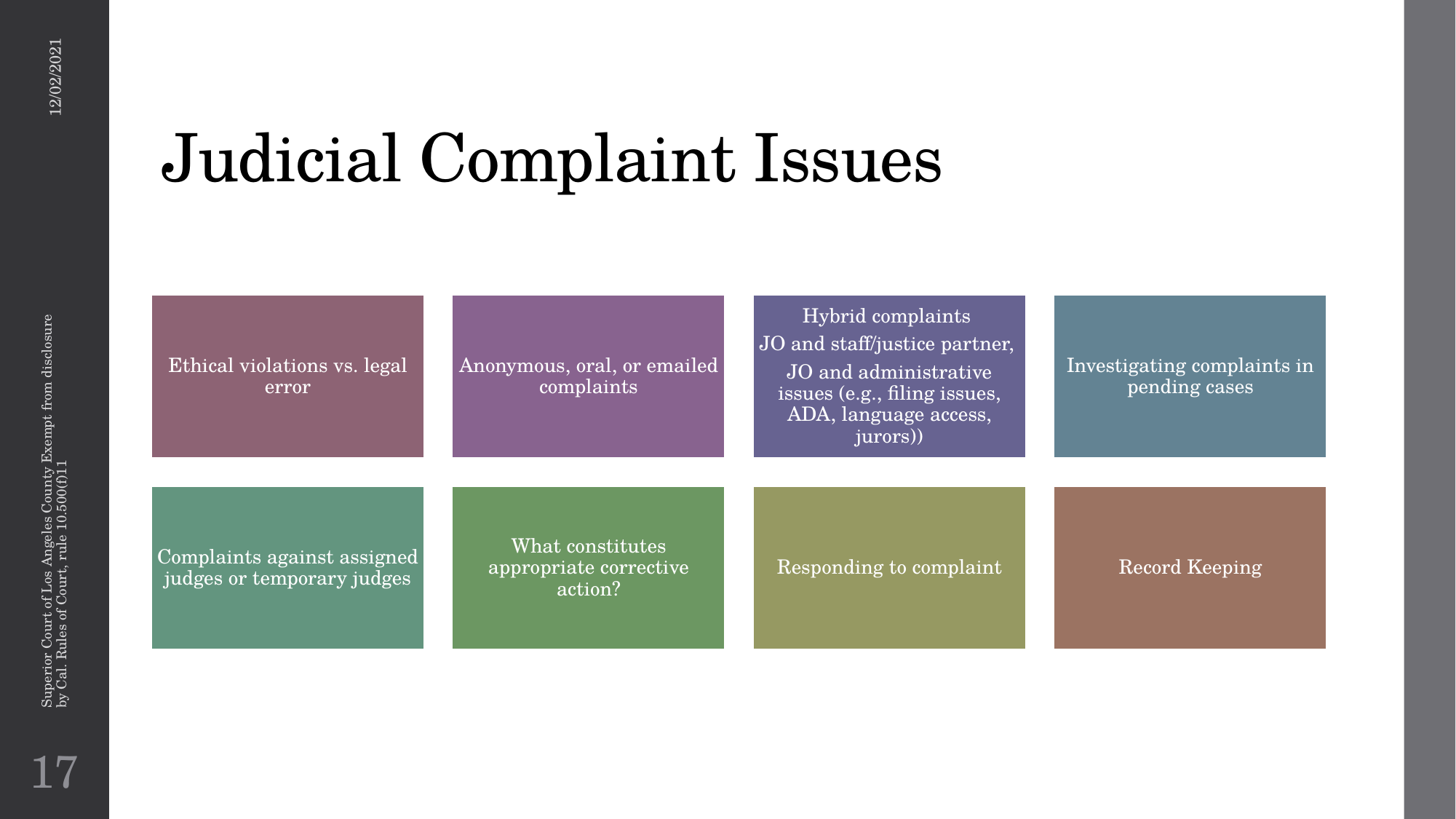

# Judicial Complaint Issues
12/02/2021
Ethical violations vs. legal error
Anonymous, oral, or emailed complaints
Hybrid complaints
JO and staff/justice partner,
JO and administrative issues (e.g., filing issues, ADA, language access, jurors))
Investigating complaints in pending cases
Complaints against assigned judges or temporary judges
What constitutes appropriate corrective action?
Responding to complaint
Record Keeping
Superior Court of Los Angeles County Exempt from disclosure by Cal. Rules of Court, rule 10.500(f)11
17